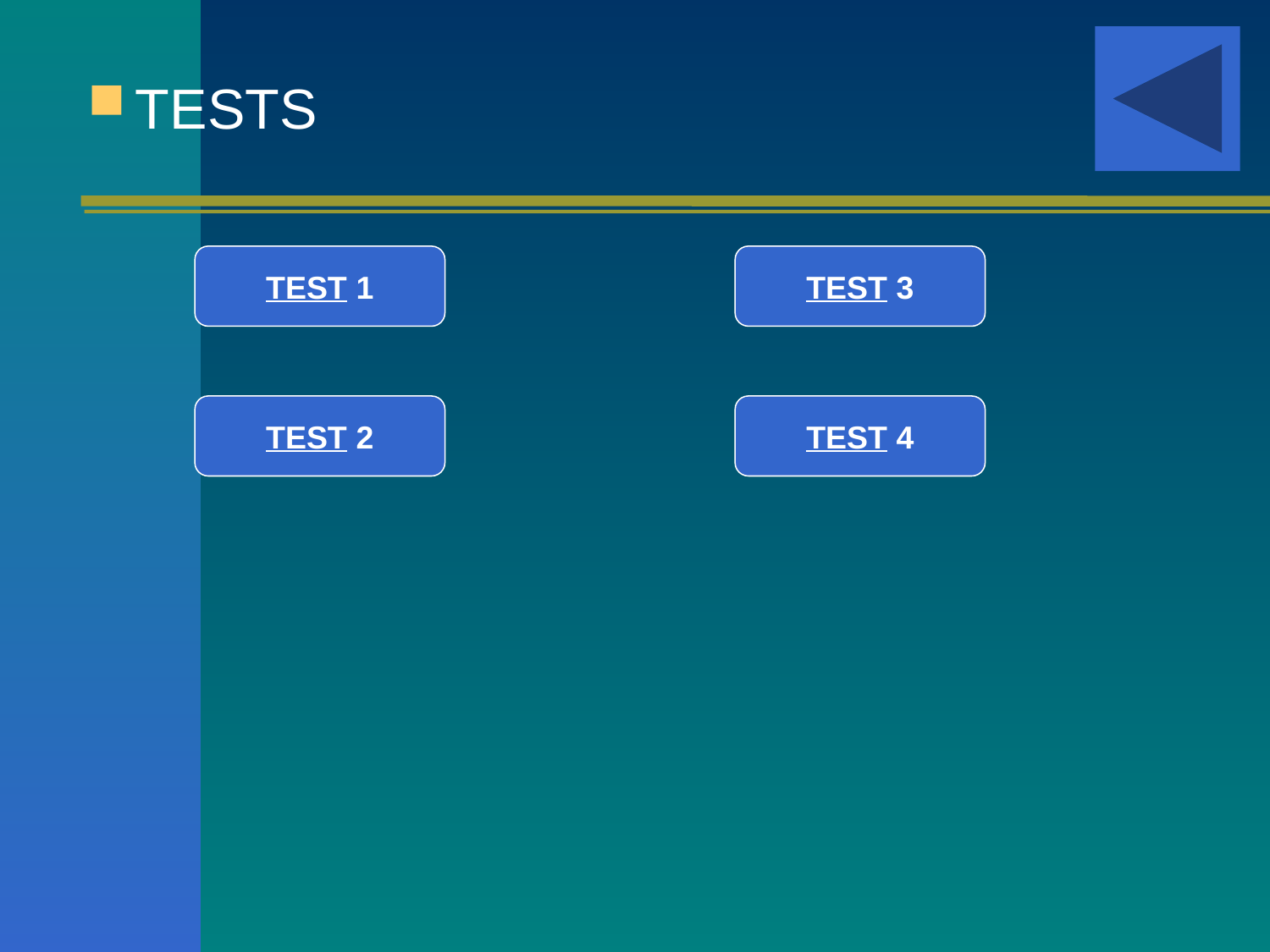

TESTS
TEST 1
TEST 3
TEST 2
TEST 4